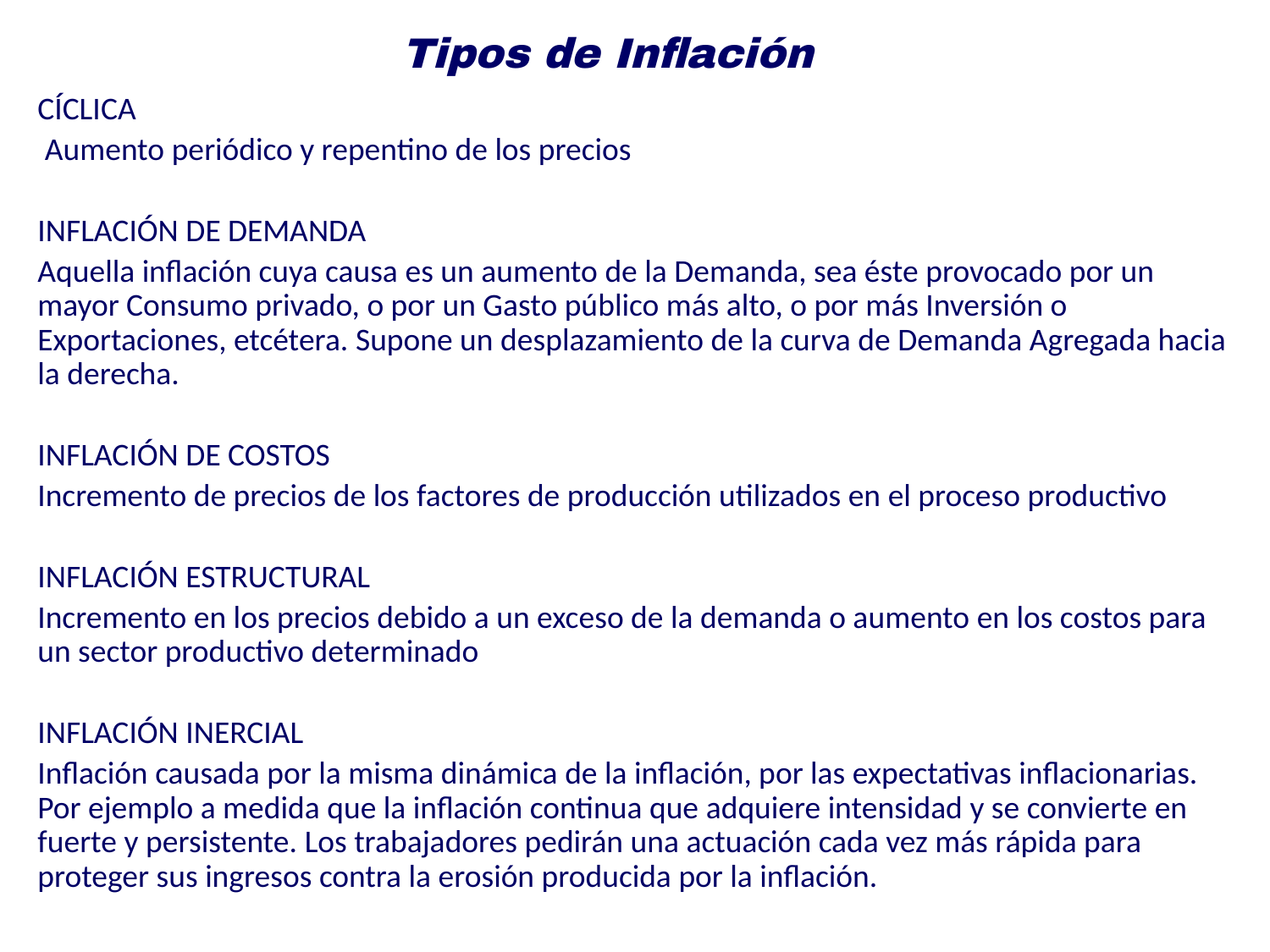

# Tipos de Inflación
CÍCLICA
 Aumento periódico y repentino de los precios

INFLACIÓN DE DEMANDA
Aquella inflación cuya causa es un aumento de la Demanda, sea éste provocado por un mayor Consumo privado, o por un Gasto público más alto, o por más Inversión o Exportaciones, etcétera. Supone un desplazamiento de la curva de Demanda Agregada hacia la derecha.

INFLACIÓN DE COSTOS
Incremento de precios de los factores de producción utilizados en el proceso productivo

INFLACIÓN ESTRUCTURAL
Incremento en los precios debido a un exceso de la demanda o aumento en los costos para un sector productivo determinado

INFLACIÓN INERCIAL
Inflación causada por la misma dinámica de la inflación, por las expectativas inflacionarias. Por ejemplo a medida que la inflación continua que adquiere intensidad y se convierte en fuerte y persistente. Los trabajadores pedirán una actuación cada vez más rápida para proteger sus ingresos contra la erosión producida por la inflación.